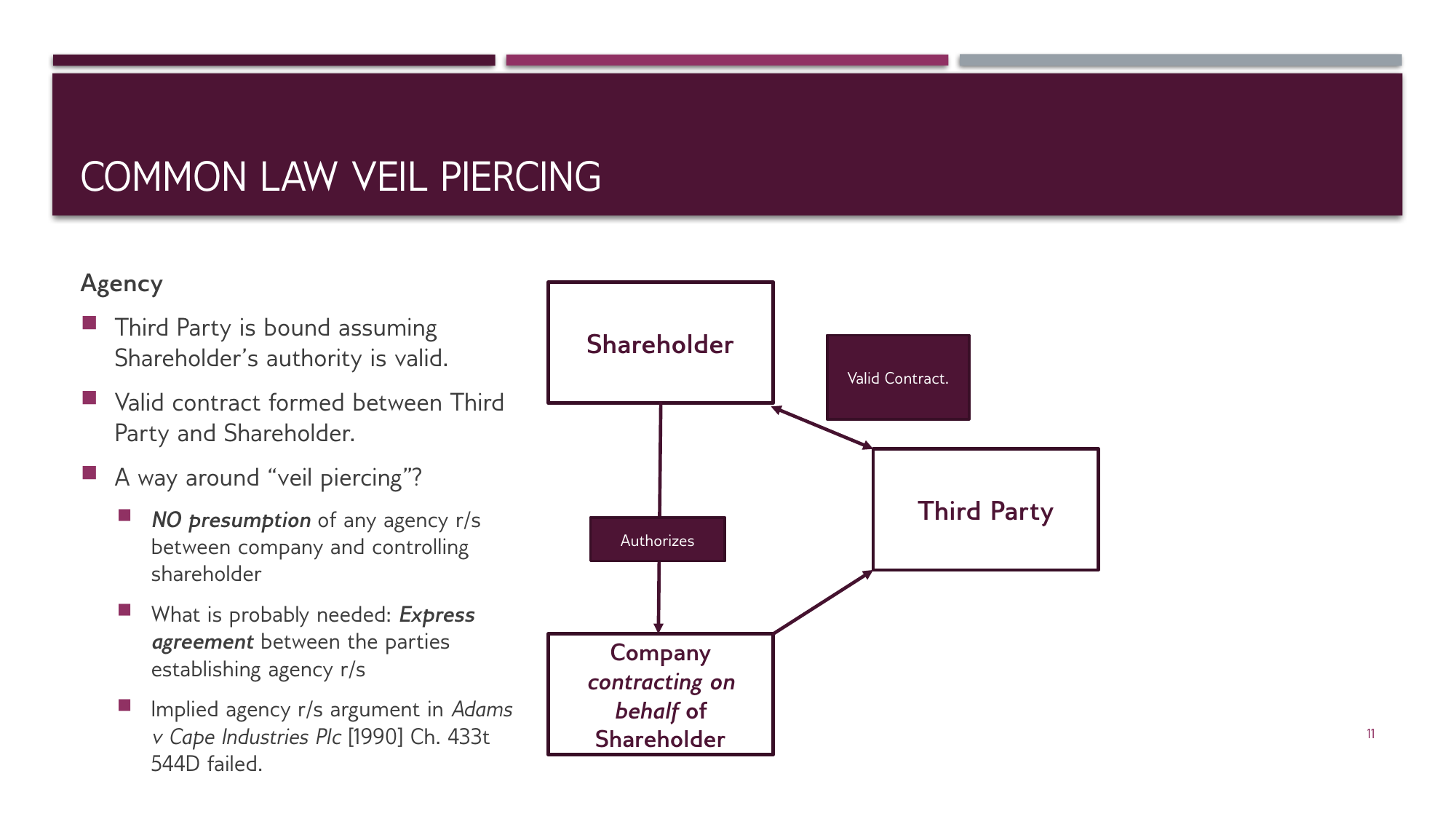

# COMMON LAW VEIL PIERCING
Agency
Third Party is bound assuming Shareholder’s authority is valid.
Valid contract formed between Third Party and Shareholder.
A way around “veil piercing”?
NO presumption of any agency r/s between company and controlling shareholder
What is probably needed: Express agreement between the parties establishing agency r/s
Implied agency r/s argument in Adams v Cape Industries Plc [1990] Ch. 433t 544D failed.

Shareholder
Valid Contract.
Third Party
Authorizes
Company contracting on behalf of Shareholder
11